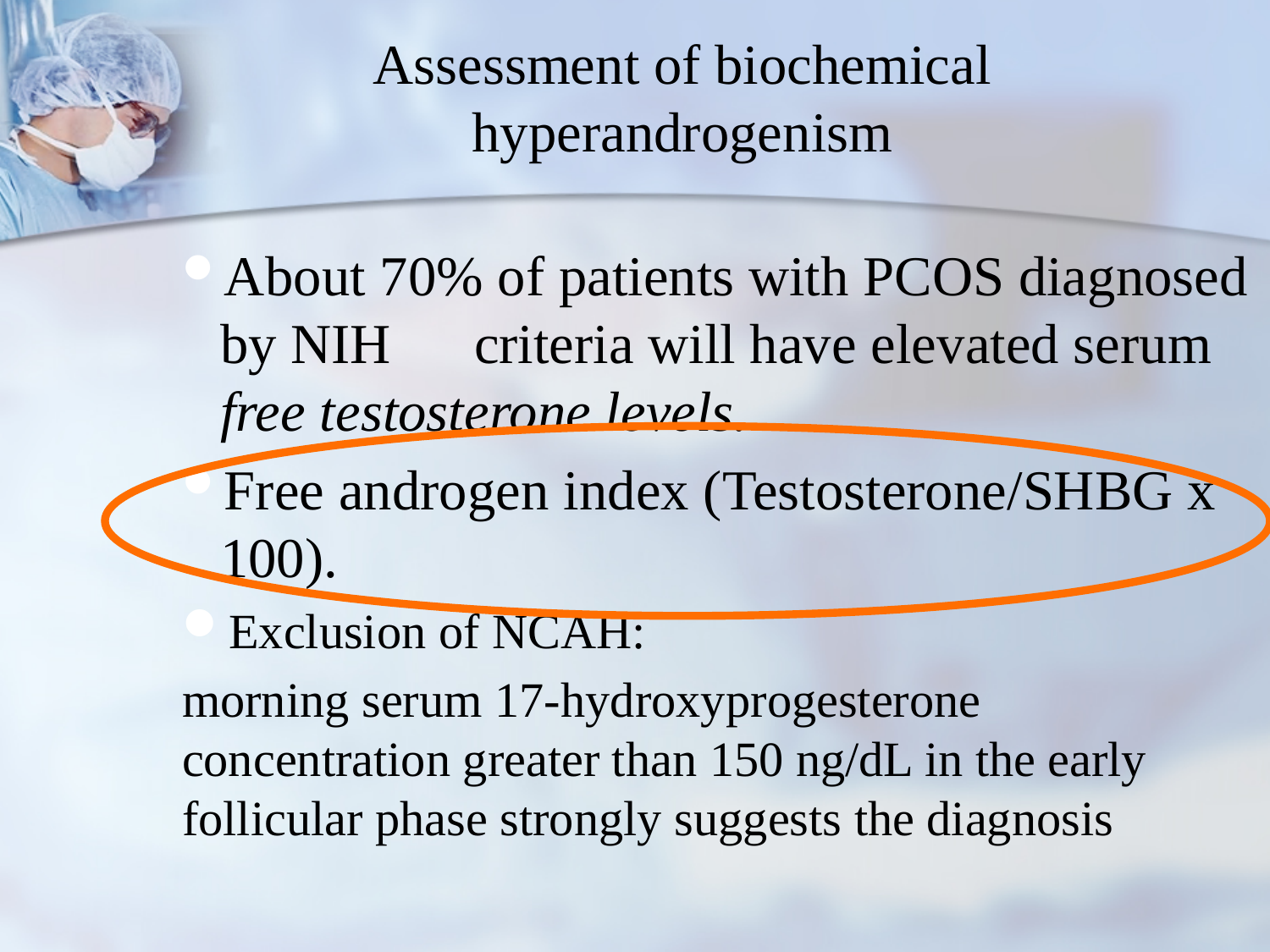

# Assessment of biochemical hyperandrogenism
About 70% of patients with PCOS diagnosed by NIH 	criteria will have elevated serum free testosterone levels.
Free androgen index (Testosterone/SHBG x 100).
Exclusion of NCAH:
morning serum 17-hydroxyprogesterone concentration greater than 150 ng/dL in the early follicular phase strongly suggests the diagnosis